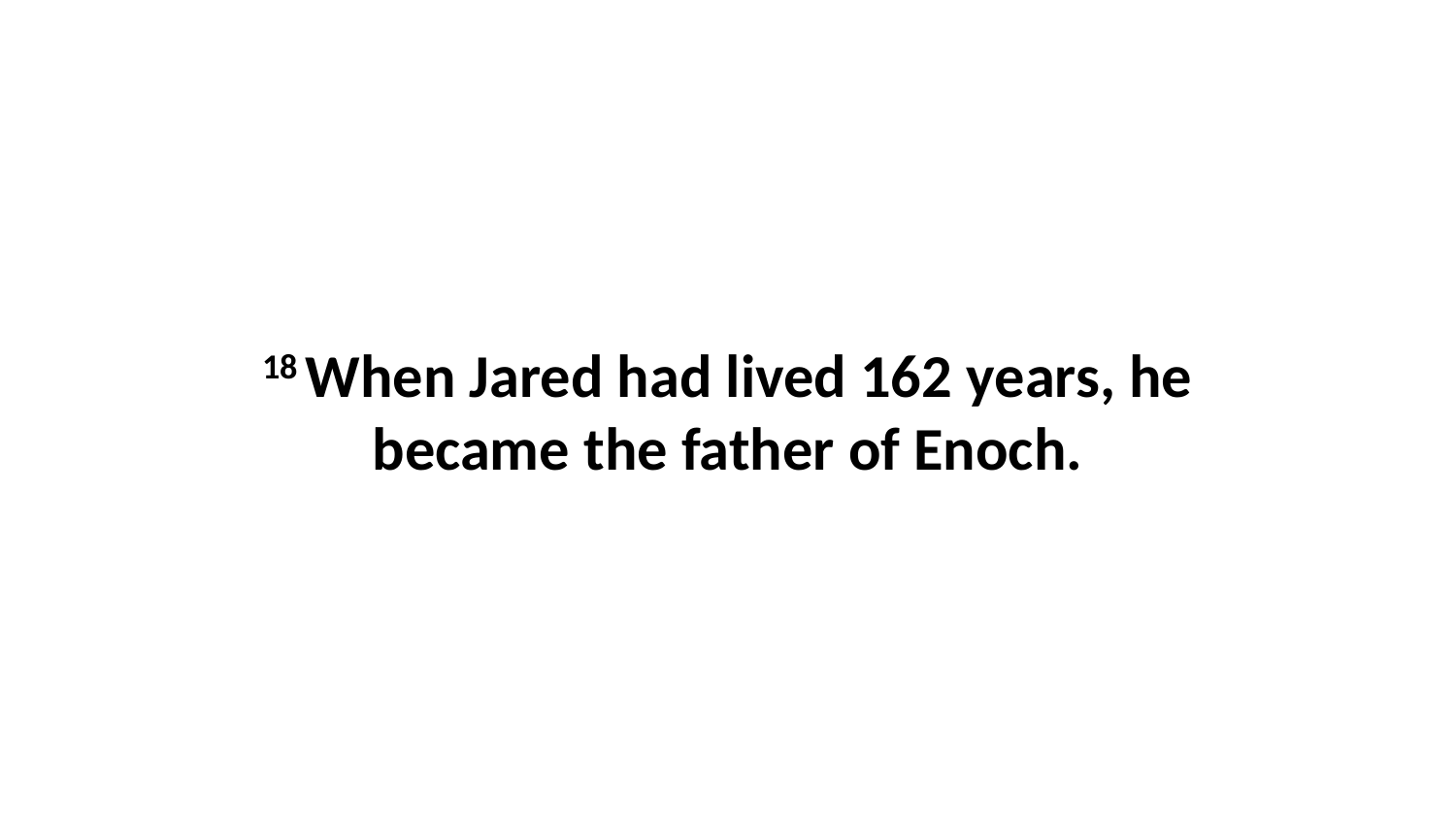

18 When Jared had lived 162 years, he became the father of Enoch.